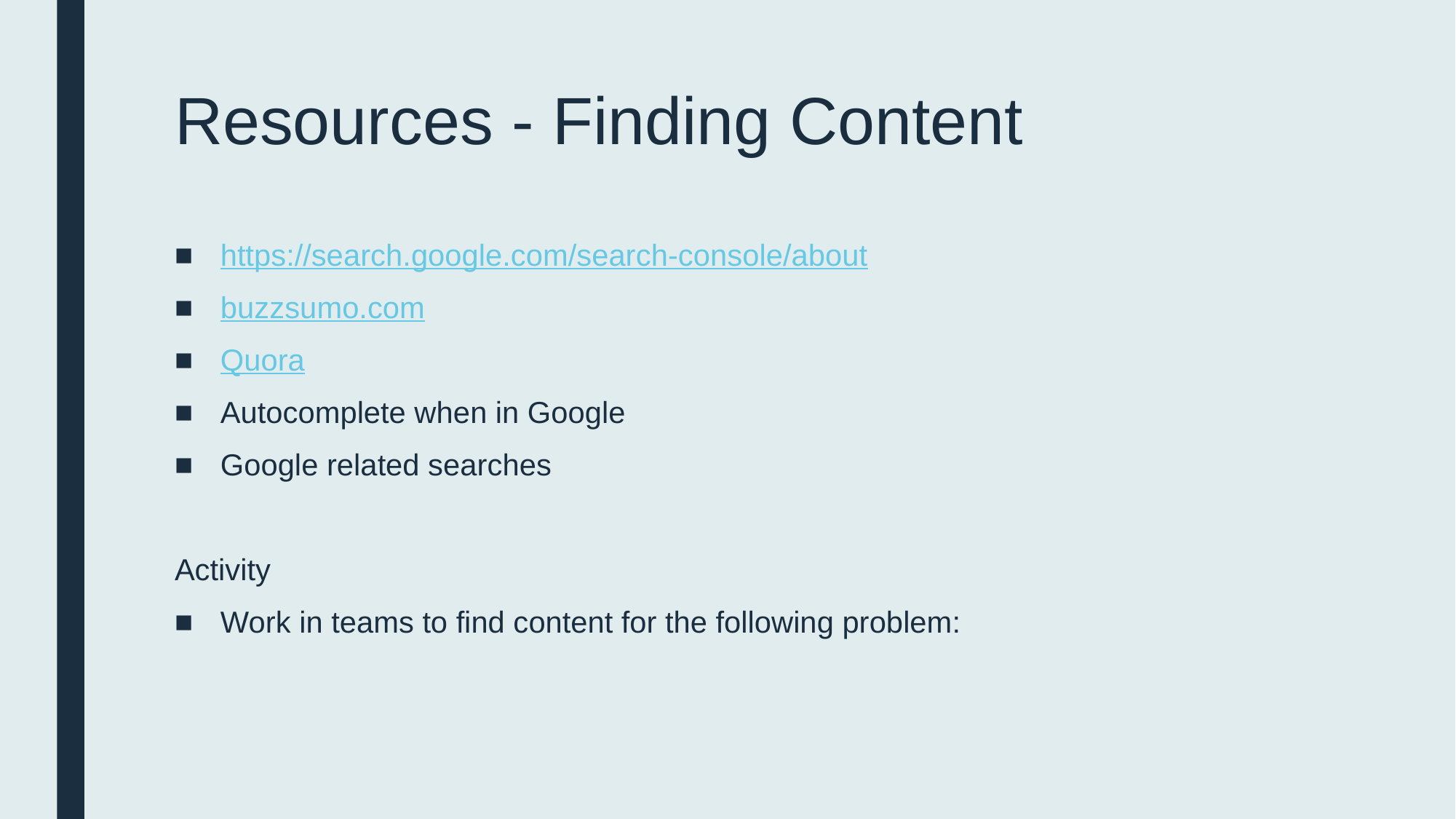

# Resources - Finding Content
https://search.google.com/search-console/about
buzzsumo.com
Quora
Autocomplete when in Google
Google related searches

Activity
Work in teams to find content for the following problem: